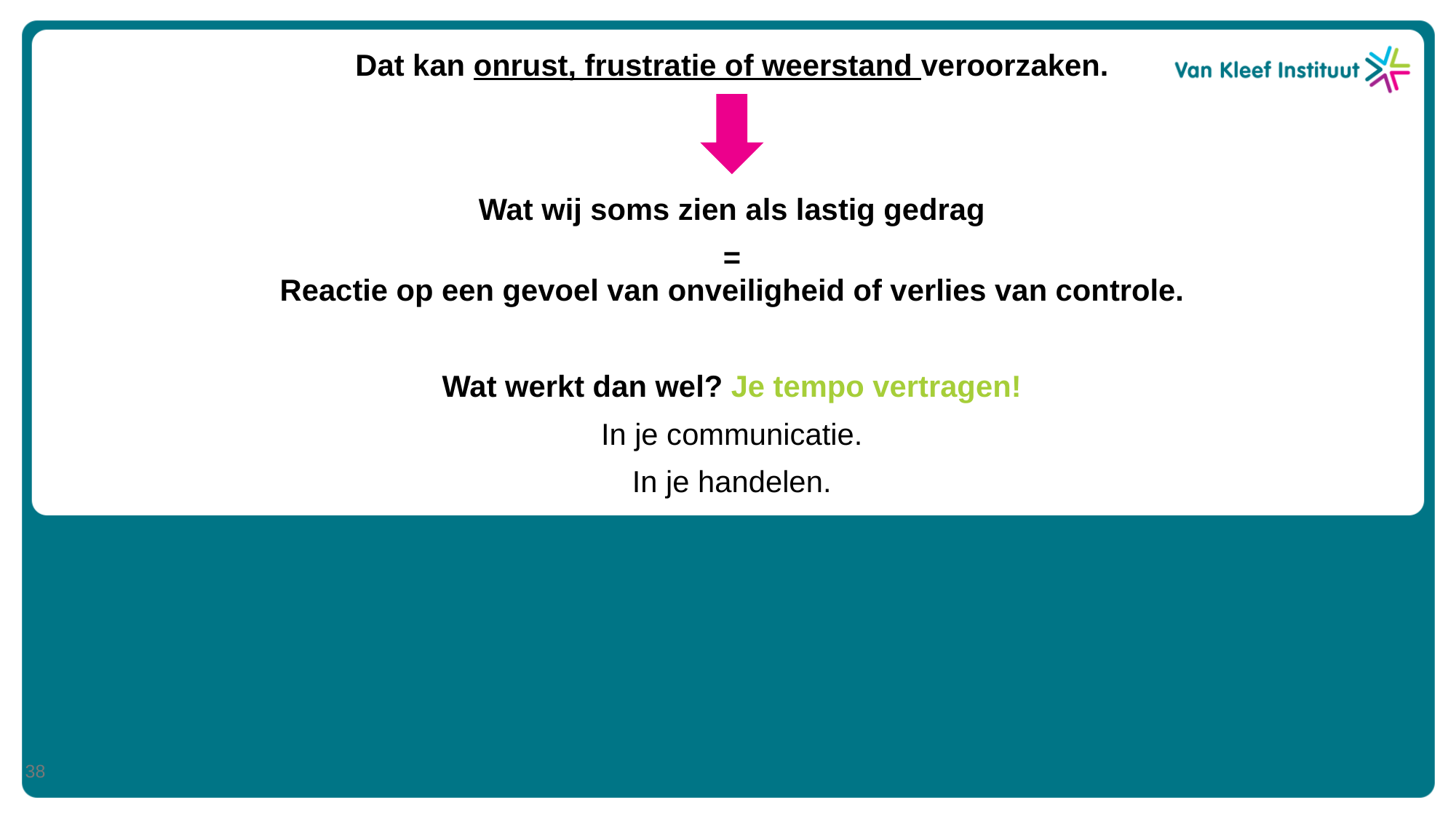

Dat kan onrust, frustratie of weerstand veroorzaken.

Wat wij soms zien als lastig gedrag
 =
Reactie op een gevoel van onveiligheid of verlies van controle.

Wat werkt dan wel? Je tempo vertragen!
In je communicatie.
In je handelen.

38